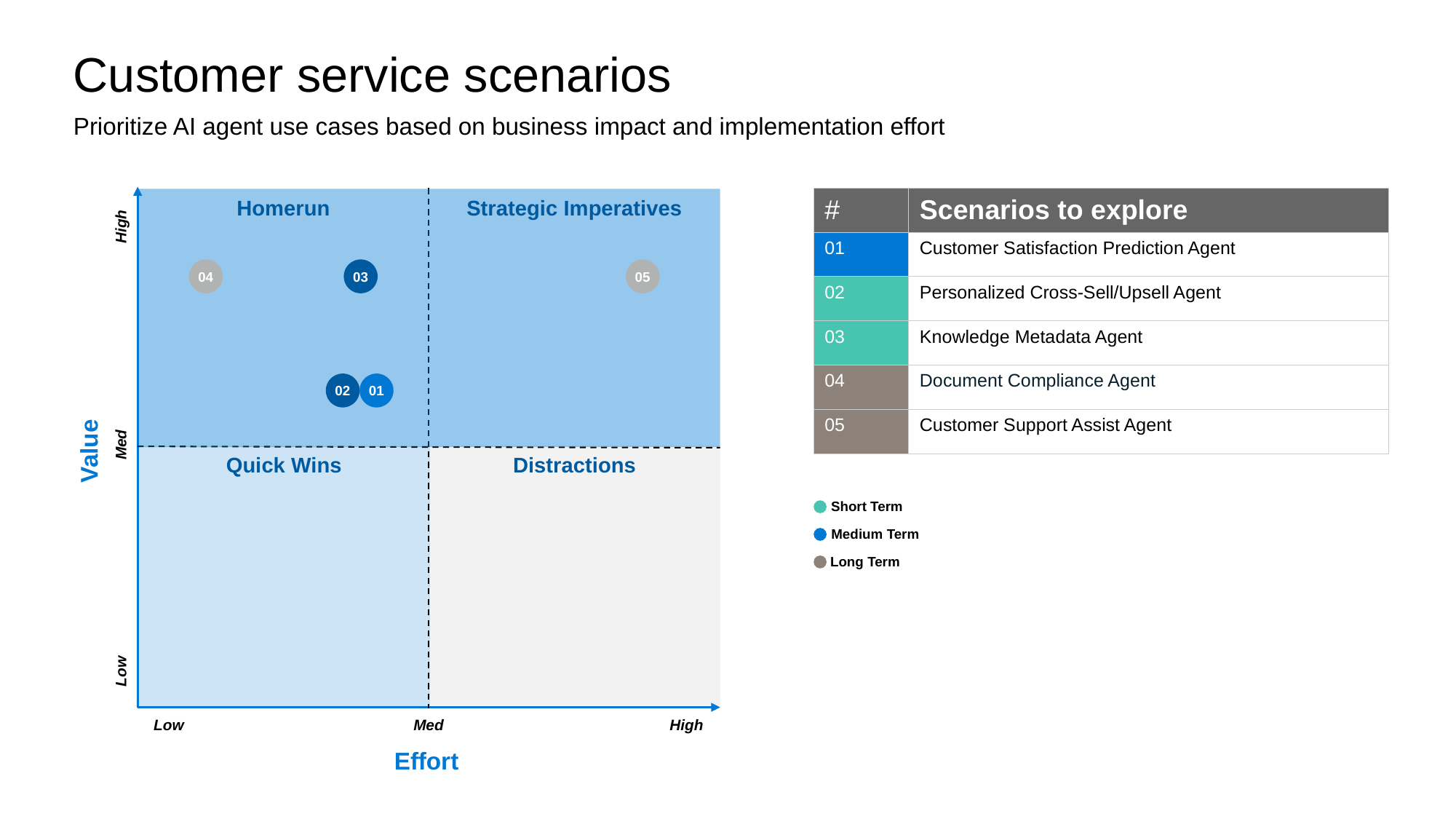

Customer service scenarios
Prioritize AI agent use cases based on business impact and implementation effort
| # | Scenarios to explore |
| --- | --- |
| 01 | Customer Satisfaction Prediction Agent |
| 02 | Personalized Cross-Sell/Upsell Agent |
| 03 | Knowledge Metadata Agent |
| 04 | Document Compliance Agent |
| 05 | Customer Support Assist Agent |

Homerun
Strategic Imperatives
High
04
03
05
02
01
Med
Value

Quick Wins
Distractions
Short Term

Medium Term

Long Term

Low
Low
Med
High
Effort